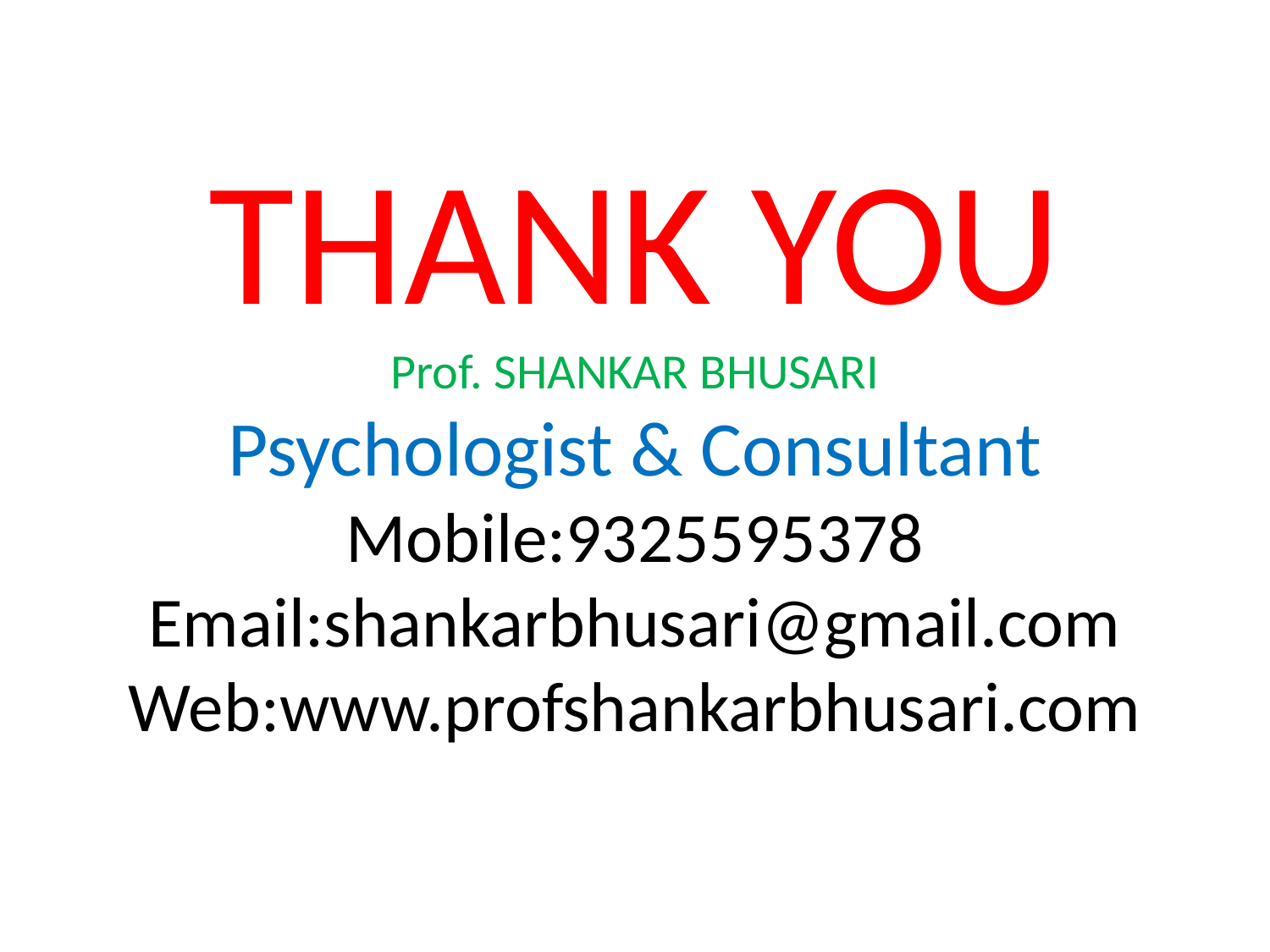

# THANK YOU Prof. SHANKAR BHUSARI Psychologist & Consultant Mobile:9325595378 Email:shankarbhusari@gmail.com Web:www.profshankarbhusari.com